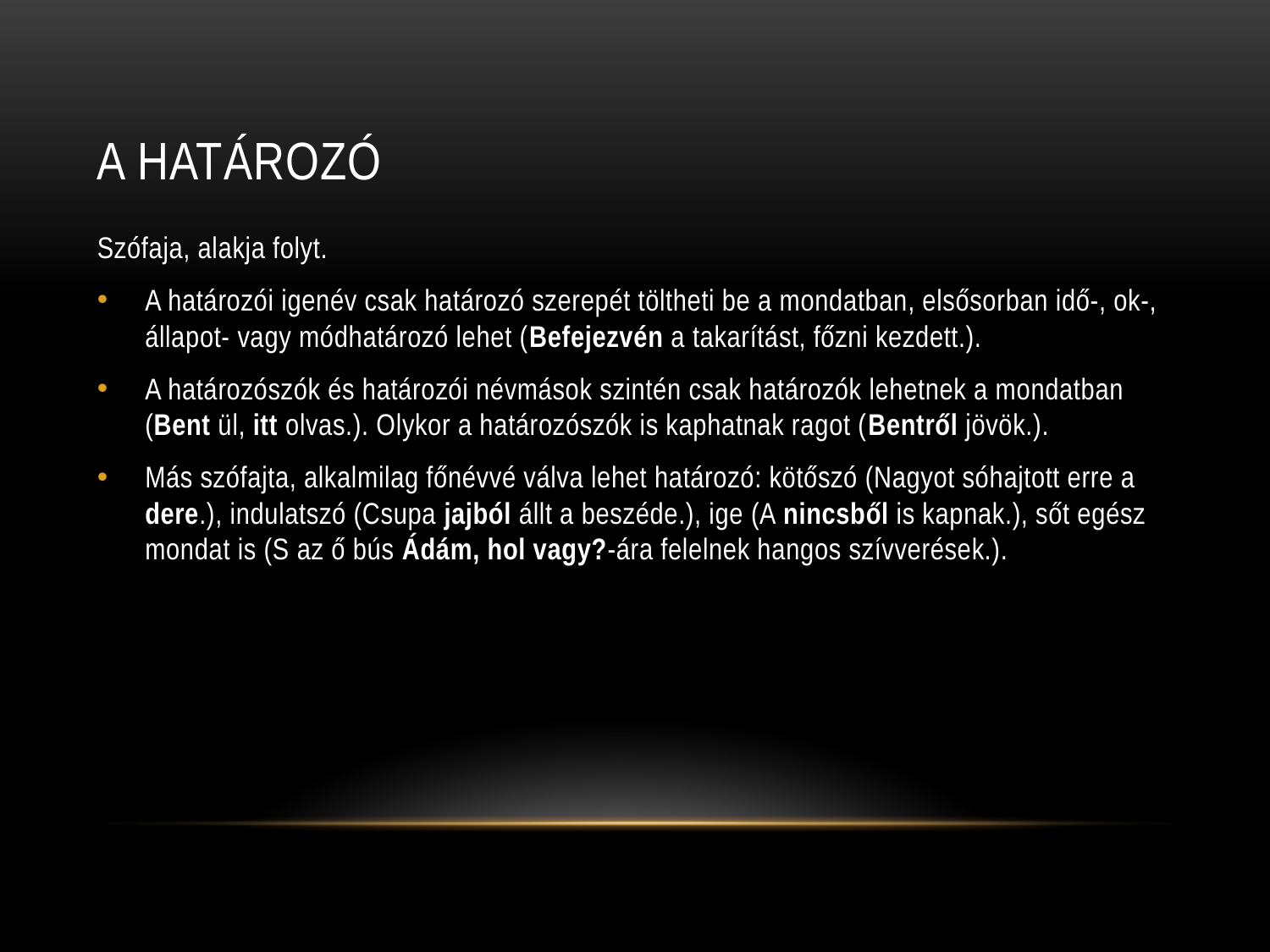

# A határozó
Szófaja, alakja folyt.
A határozói igenév csak határozó szerepét töltheti be a mondatban, elsősorban idő-, ok-, állapot- vagy módhatározó lehet (Befejezvén a takarítást, főzni kezdett.).
A határozószók és határozói névmások szintén csak határozók lehetnek a mondatban (Bent ül, itt olvas.). Olykor a határozószók is kaphatnak ragot (Bentről jövök.).
Más szófajta, alkalmilag főnévvé válva lehet határozó: kötőszó (Nagyot sóhajtott erre a dere.), indulatszó (Csupa jajból állt a beszéde.), ige (A nincsből is kapnak.), sőt egész mondat is (S az ő bús Ádám, hol vagy?-ára felelnek hangos szívverések.).